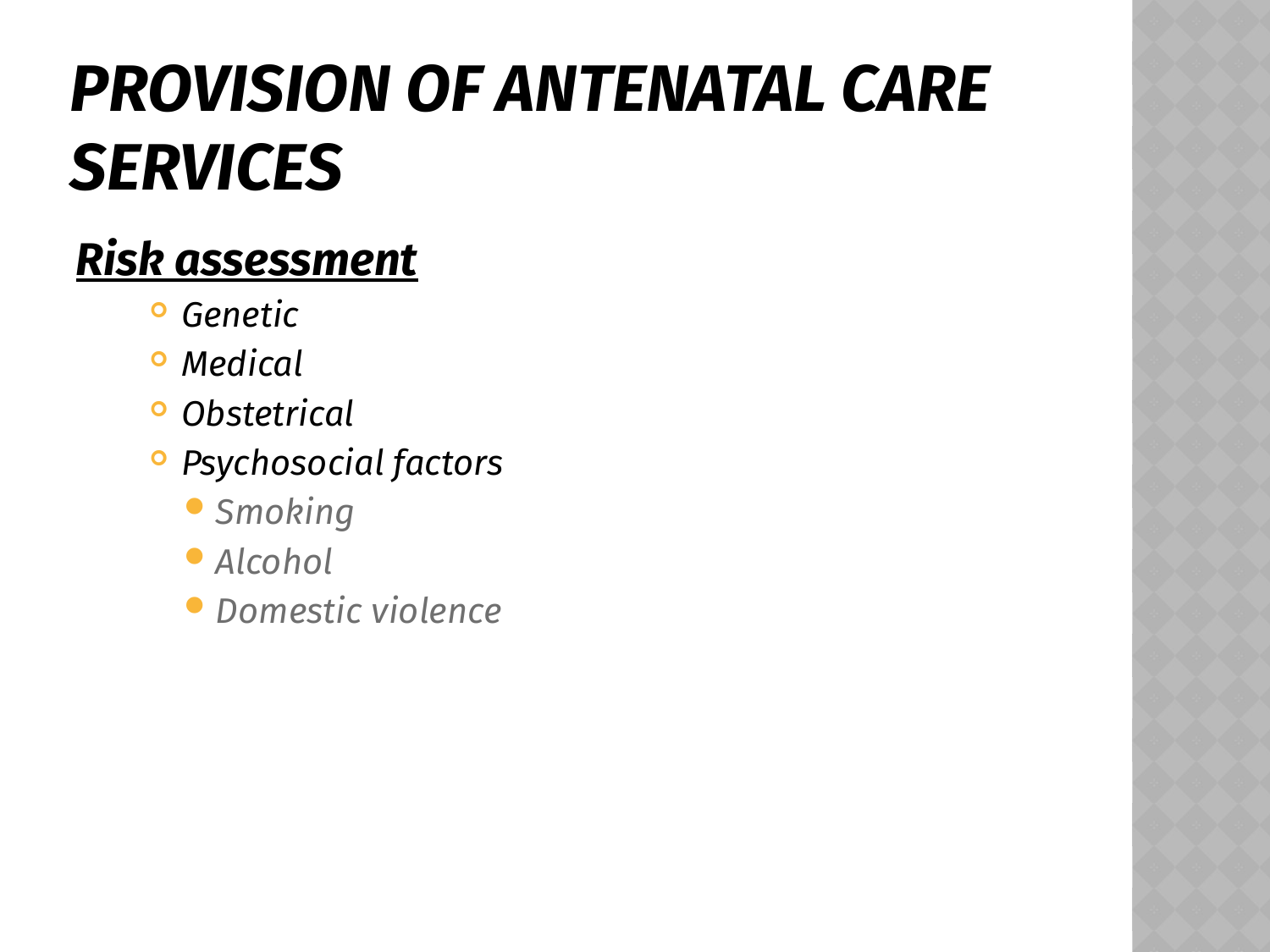

# Provision of antenatal care services
Risk assessment
Genetic
Medical
Obstetrical
Psychosocial factors
Smoking
Alcohol
Domestic violence